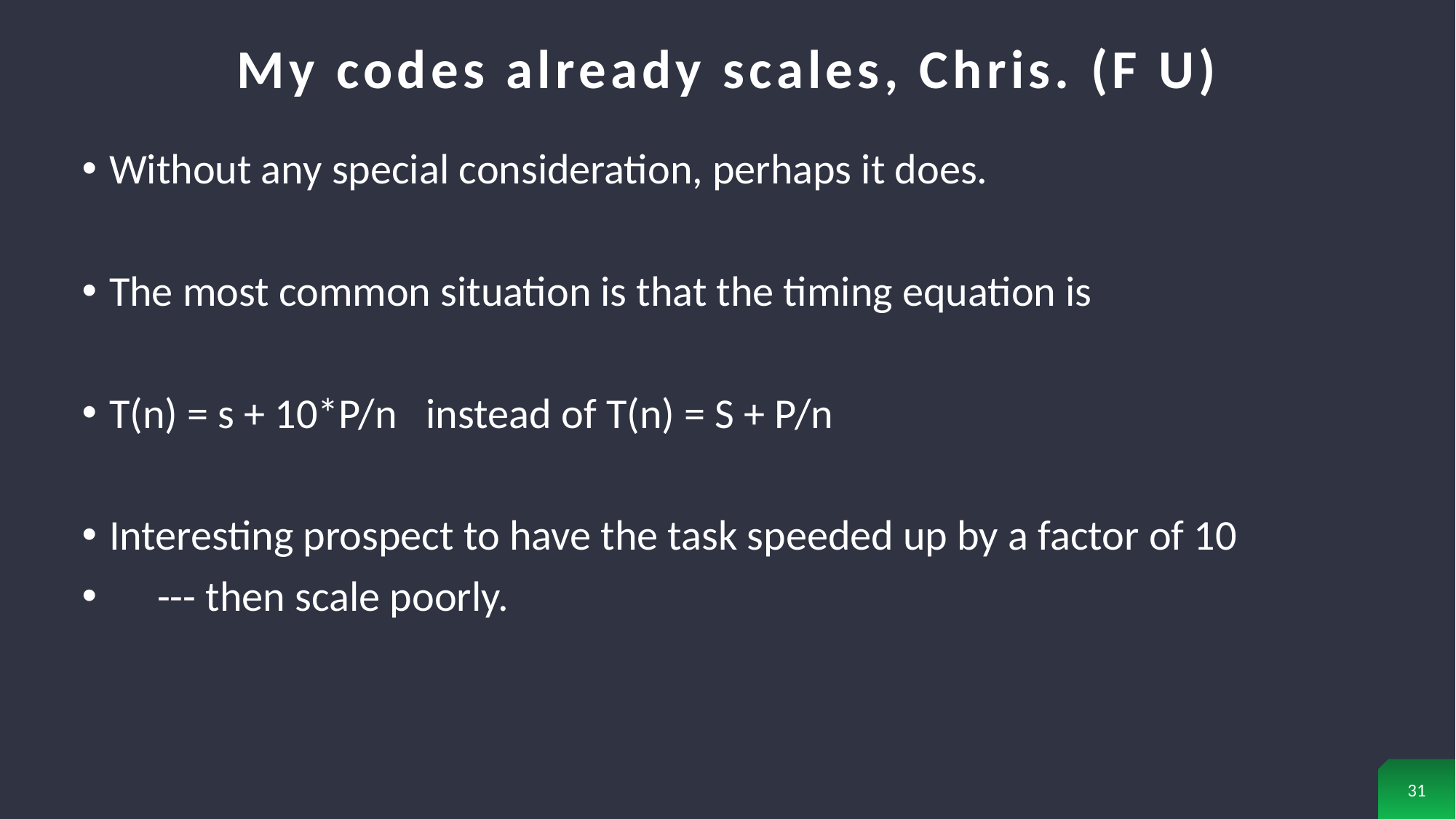

# My codes already scales, Chris. (F U)
Without any special consideration, perhaps it does.

The most common situation is that the timing equation is

T(n) = s + 10*P/n   instead of T(n) = S + P/n

Interesting prospect to have the task speeded up by a factor of 10
     --- then scale poorly.

31